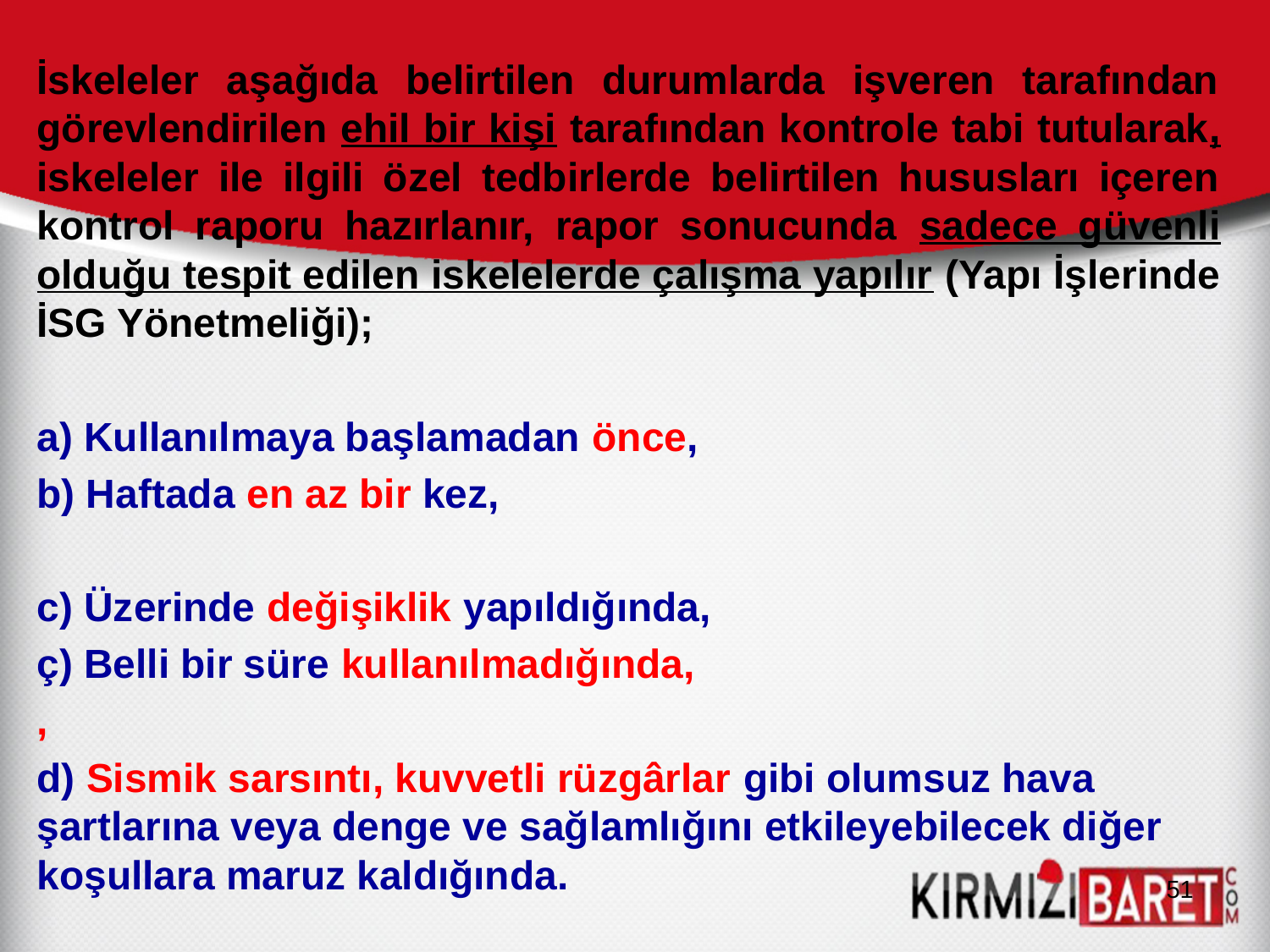

İskeleler aşağıda belirtilen durumlarda işveren tarafından görevlendirilen ehil bir kişi tarafından kontrole tabi tutularak, iskeleler ile ilgili özel tedbirlerde belirtilen hususları içeren kontrol raporu hazırlanır, rapor sonucunda sadece güvenli olduğu tespit edilen iskelelerde çalışma yapılır (Yapı İşlerinde İSG Yönetmeliği);

a) Kullanılmaya başlamadan önce,
b) Haftada en az bir kez,

c) Üzerinde değişiklik yapıldığında,
ç) Belli bir süre kullanılmadığında,
,
d) Sismik sarsıntı, kuvvetli rüzgârlar gibi olumsuz hava şartlarına veya denge ve sağlamlığını etkileyebilecek diğer koşullara maruz kaldığında.

51